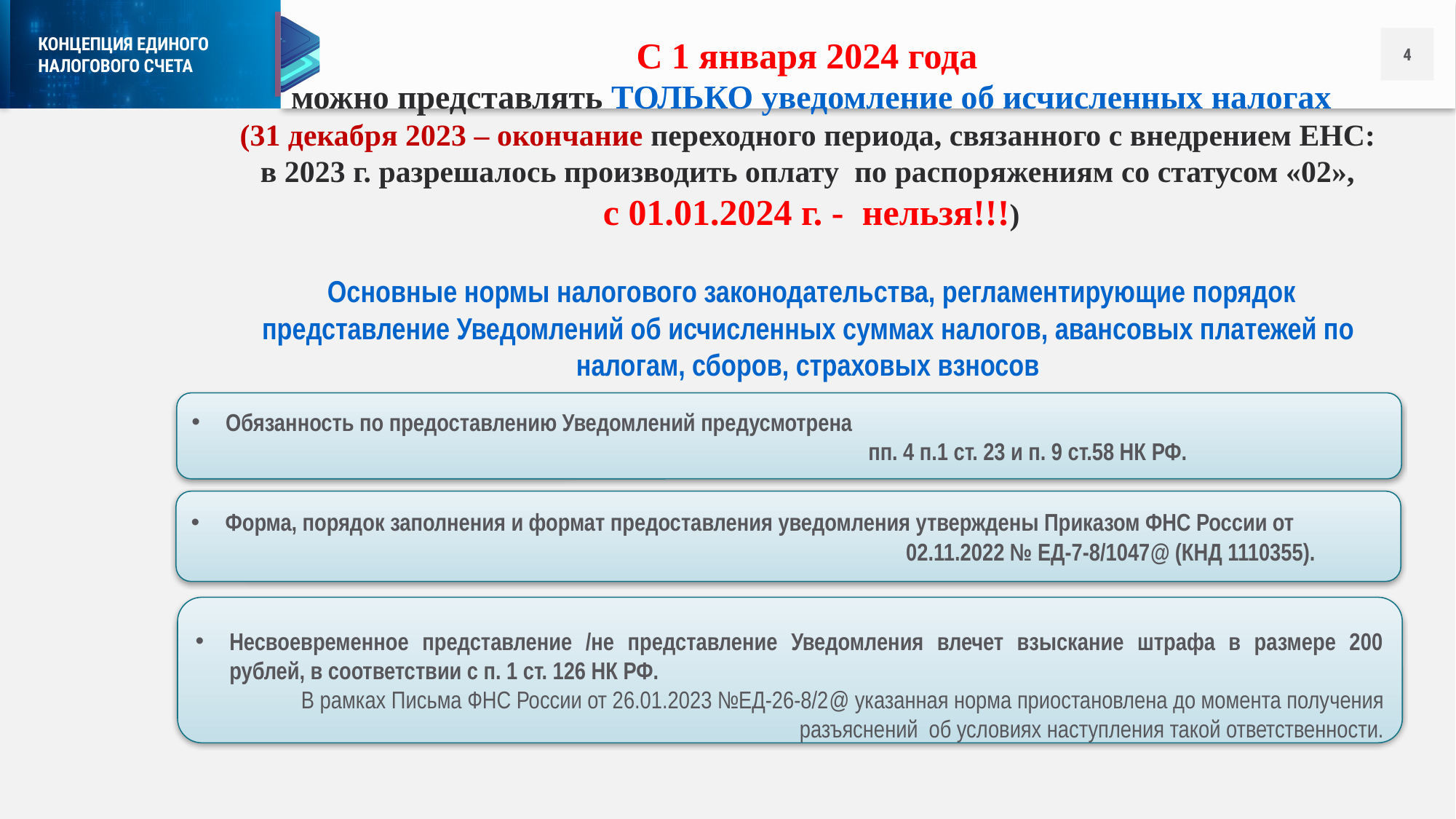

С 1 января 2024 года
можно представлять ТОЛЬКО уведомление об исчисленных налогах
(31 декабря 2023 – окончание переходного периода, связанного с внедрением ЕНС:  в 2023 г. разрешалось производить оплату  по распоряжениям со статусом «02»,
с 01.01.2024 г. -  нельзя!!!)

Основные нормы налогового законодательства, регламентирующие порядок представление Уведомлений об исчисленных суммах налогов, авансовых платежей по
налогам, сборов, страховых взносов

Обязанность по предоставлению Уведомлений предусмотрена
                                                                                                                            пп. 4 п.1 ст. 23 и п. 9 ст.58 НК РФ.
Форма, порядок заполнения и формат предоставления уведомления утверждены Приказом ФНС России от
                                                                                                                                   02.11.2022 № ЕД-7-8/1047@ (КНД 1110355).

Несвоевременное представление /не представление Уведомления влечет взыскание штрафа в размере 200 рублей, в соответствии с п. 1 ст. 126 НК РФ.
В рамках Письма ФНС России от 26.01.2023 №ЕД-26-8/2@ указанная норма приостановлена до момента получения разъяснений  об условиях наступления такой ответственности.